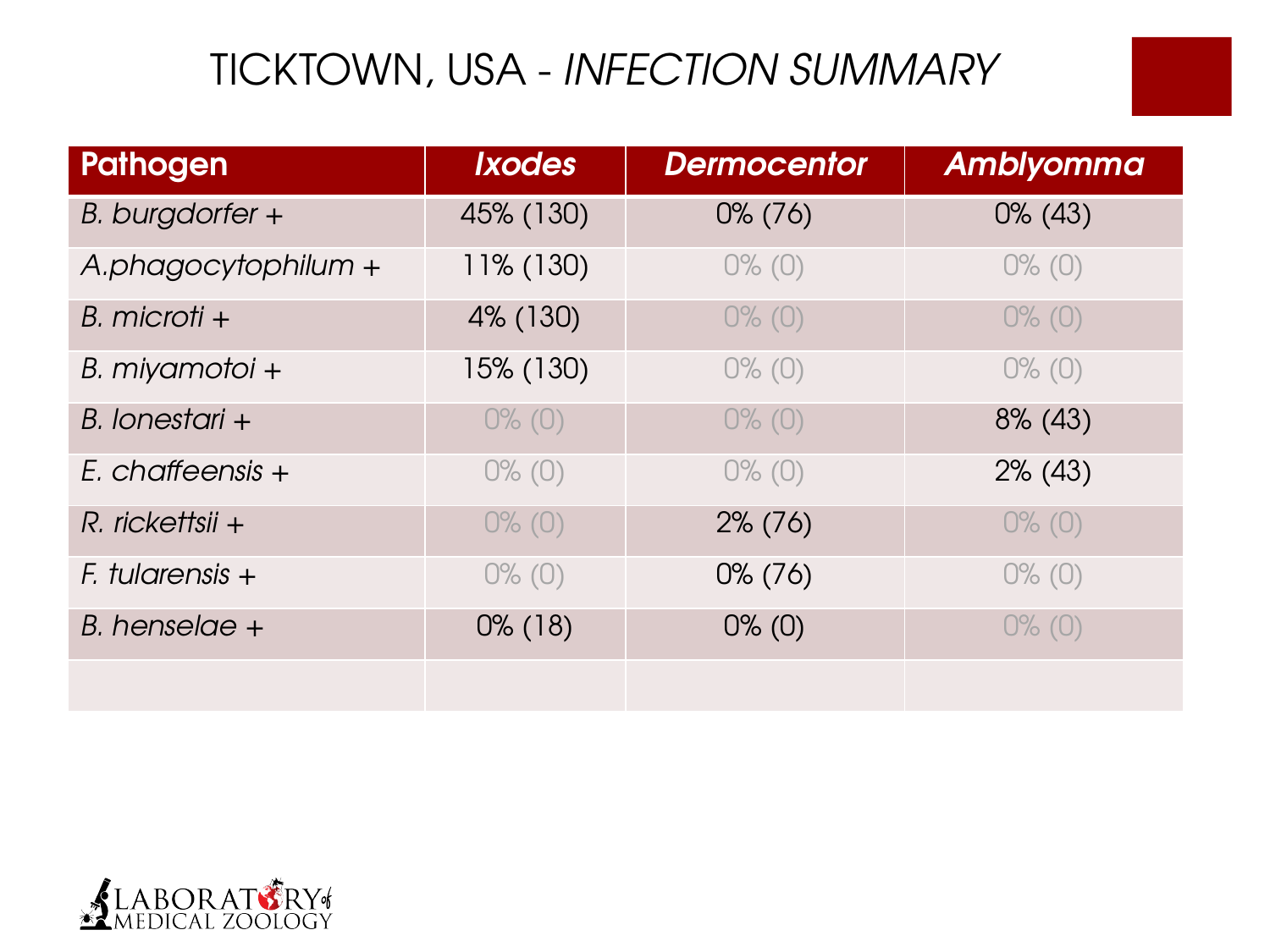

TICKTOWN, USA - INFECTION SUMMARY
| Pathogen | Ixodes | Dermocentor | Amblyomma |
| --- | --- | --- | --- |
| B. burgdorfer + | 45% (130) | 0% (76) | 0% (43) |
| A.phagocytophilum + | 11% (130) | 0% (0) | 0% (0) |
| B. microti + | 4% (130) | 0% (0) | 0% (0) |
| B. miyamotoi + | 15% (130) | 0% (0) | 0% (0) |
| B. lonestari + | 0% (0) | 0% (0) | 8% (43) |
| E. chaffeensis + | 0% (0) | 0% (0) | 2% (43) |
| R. rickettsii + | 0% (0) | 2% (76) | 0% (0) |
| F. tularensis + | 0% (0) | 0% (76) | 0% (0) |
| B. henselae + | 0% (18) | 0% (0) | 0% (0) |
|  |  |  |  |